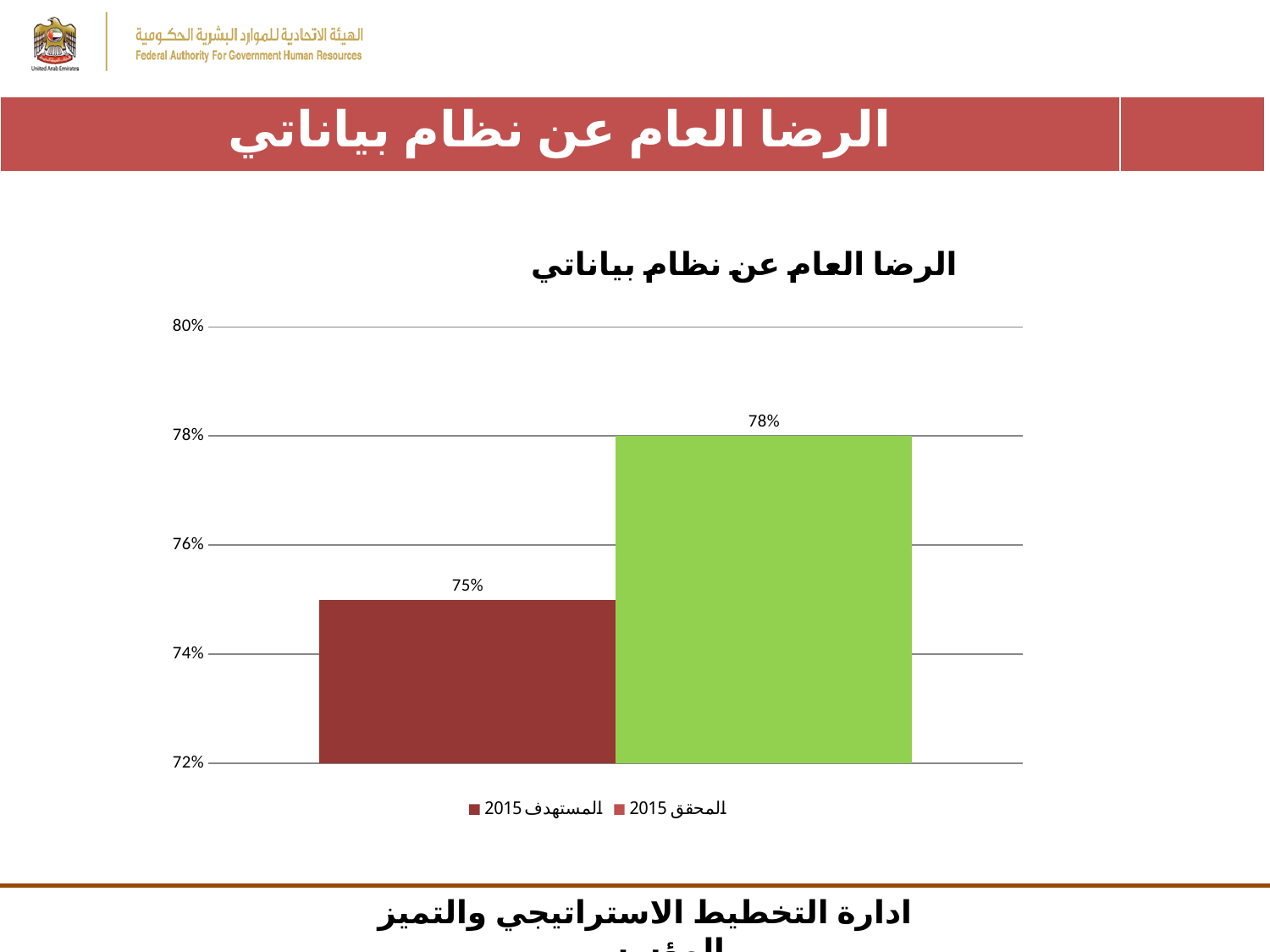

| الرضا العام عن نظام بياناتي |  |
| --- | --- |

### Chart: الرضا العام عن نظام بياناتي

| Category | المستهدف 2015 | المحقق 2015 |
|---|---|---|
| الرضا العام عن نظام بياناتي | 0.75 | 0.78 |